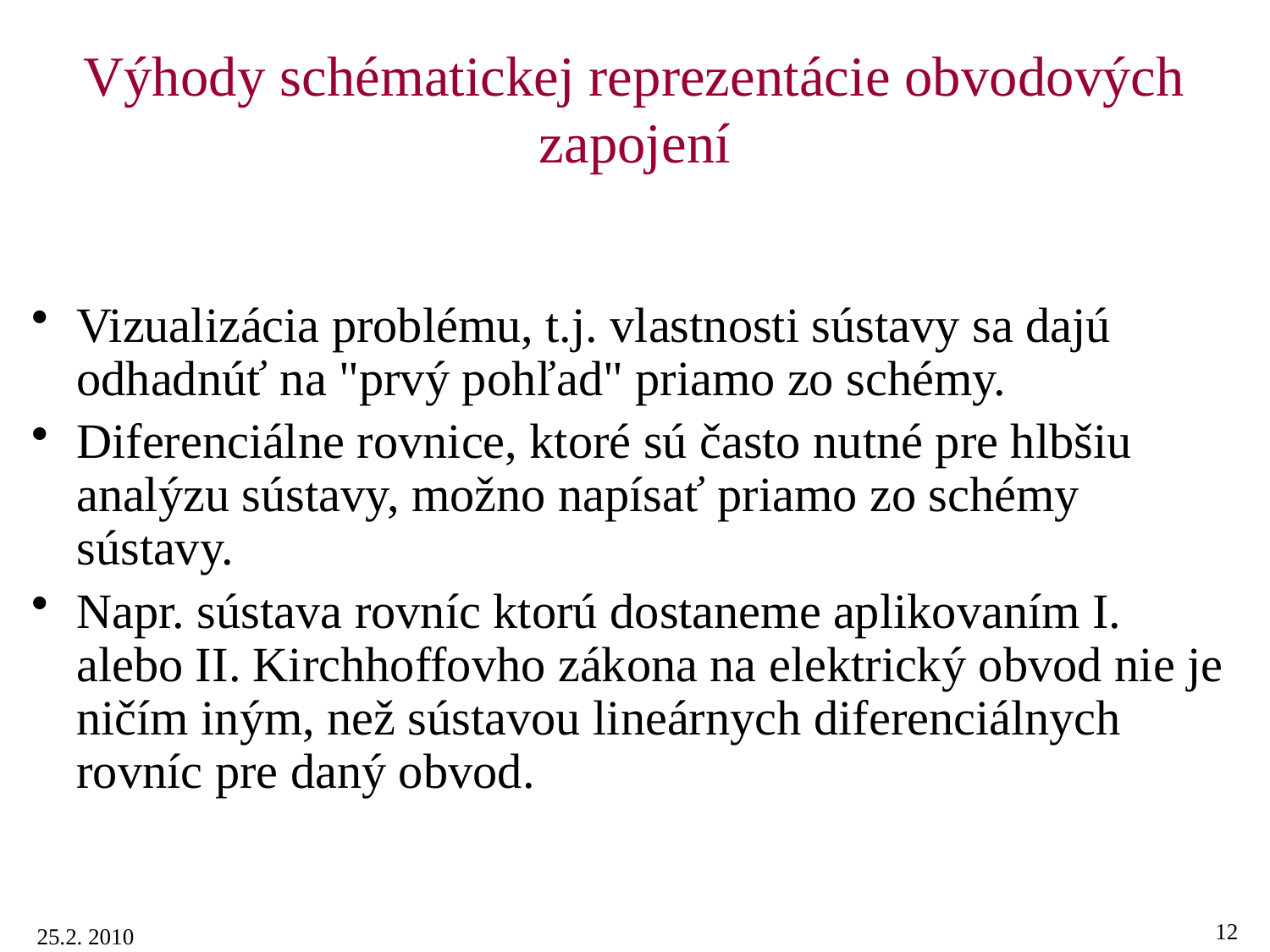

# Výhody schématickej reprezentácie obvodových zapojení
Vizualizácia problému, t.j. vlastnosti sústavy sa dajú odhadnúť na "prvý pohľad" priamo zo schémy.
Diferenciálne rovnice, ktoré sú často nutné pre hlbšiu analýzu sústavy, možno napísať priamo zo schémy sústavy.
Napr. sústava rovníc ktorú dostaneme aplikovaním I. alebo II. Kirchhoffovho zákona na elektrický obvod nie je ničím iným, než sústavou lineárnych diferenciálnych rovníc pre daný obvod.
12
25.2. 2010